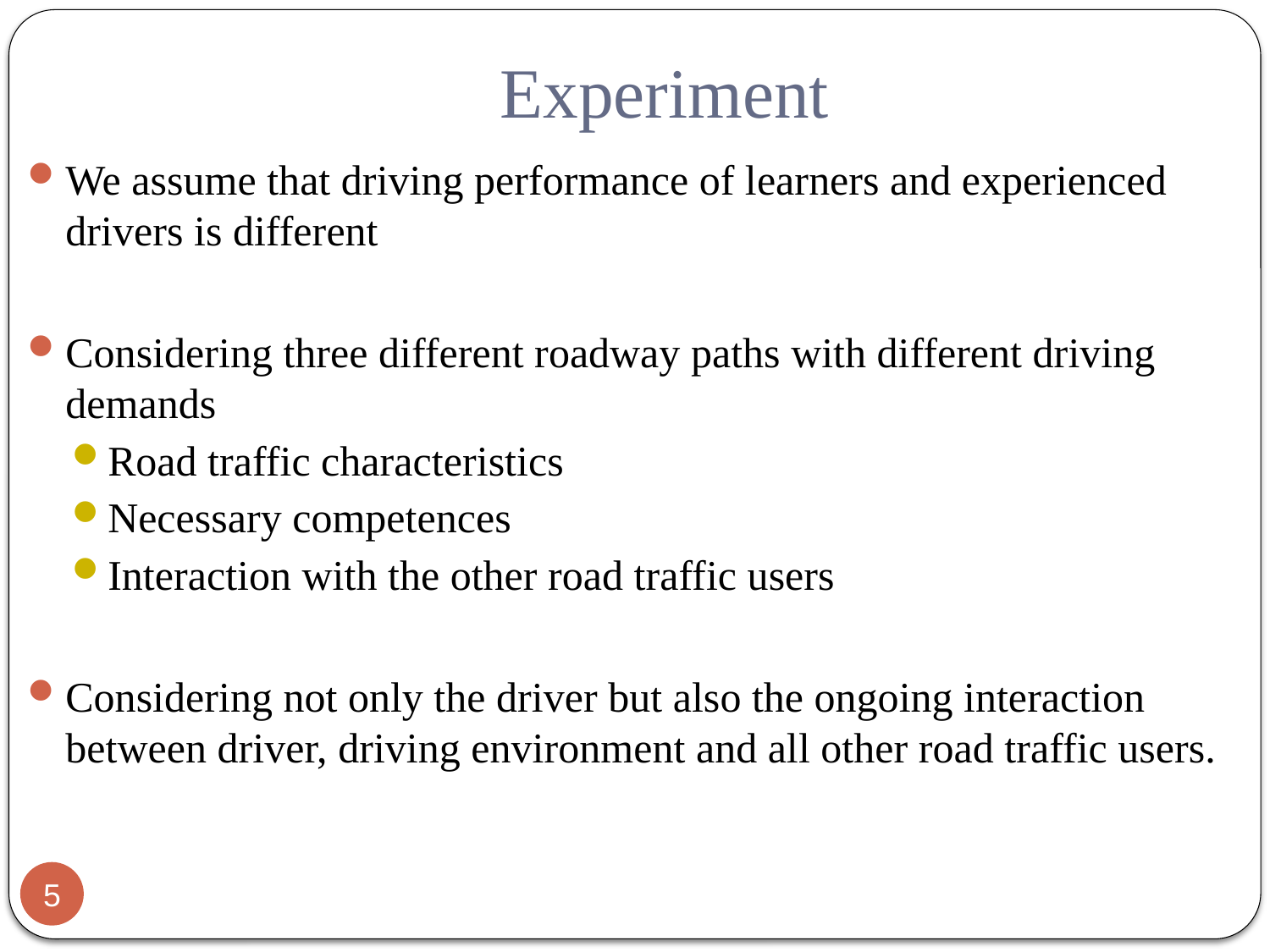

# Experiment
We assume that driving performance of learners and experienced drivers is different

Considering three different roadway paths with different driving demands
Road traffic characteristics
Necessary competences
Interaction with the other road traffic users

Considering not only the driver but also the ongoing interaction between driver, driving environment and all other road traffic users.

5